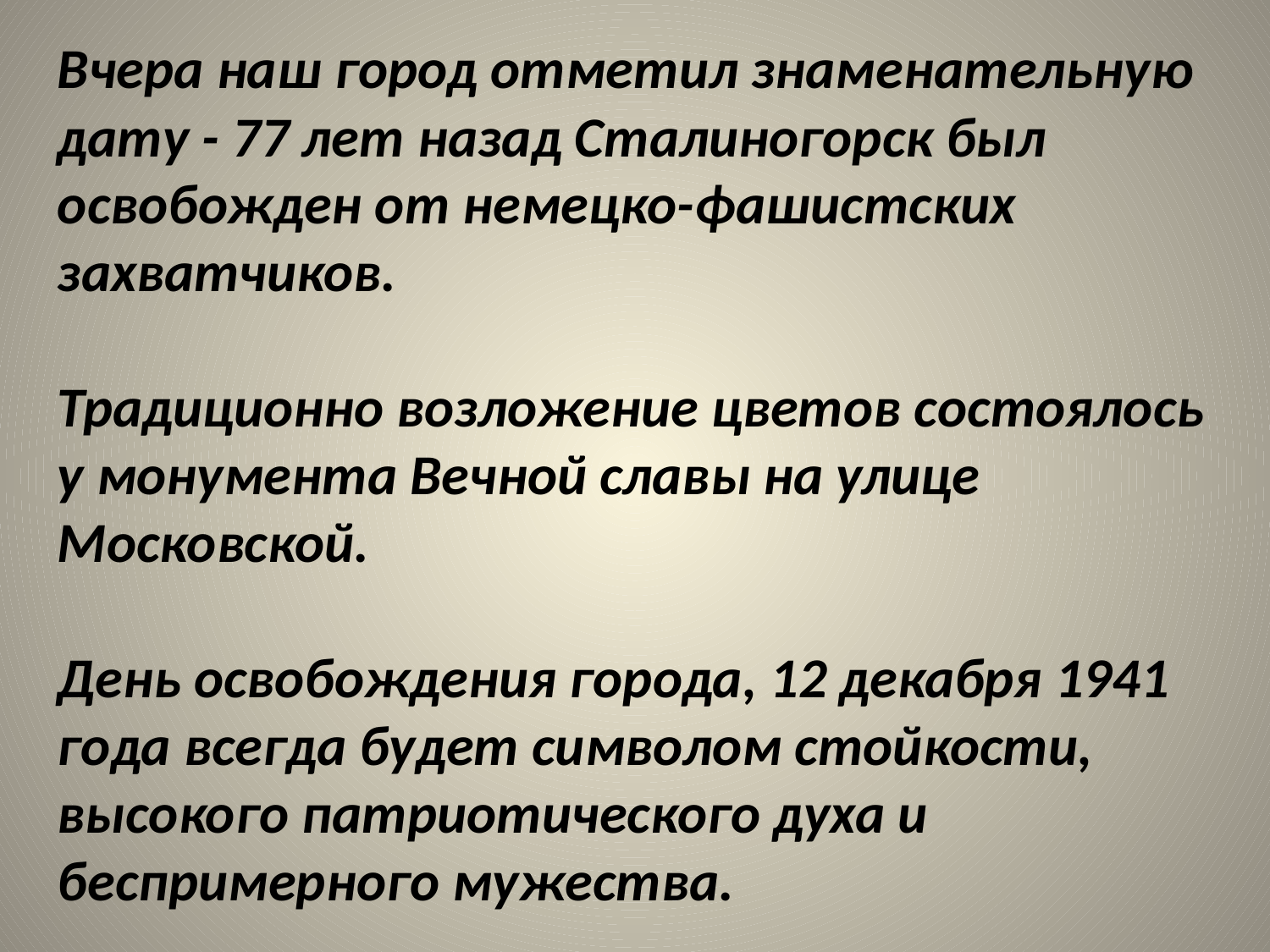

Вчера наш город отметил знаменательную дату - 77 лет назад Сталиногорск был освобожден от немецко-фашистских захватчиков.

Традиционно возложение цветов состоялось у монумента Вечной славы на улице Московской.

День освобождения города, 12 декабря 1941 года всегда будет символом стойкости, высокого патриотического духа и беспримерного мужества.